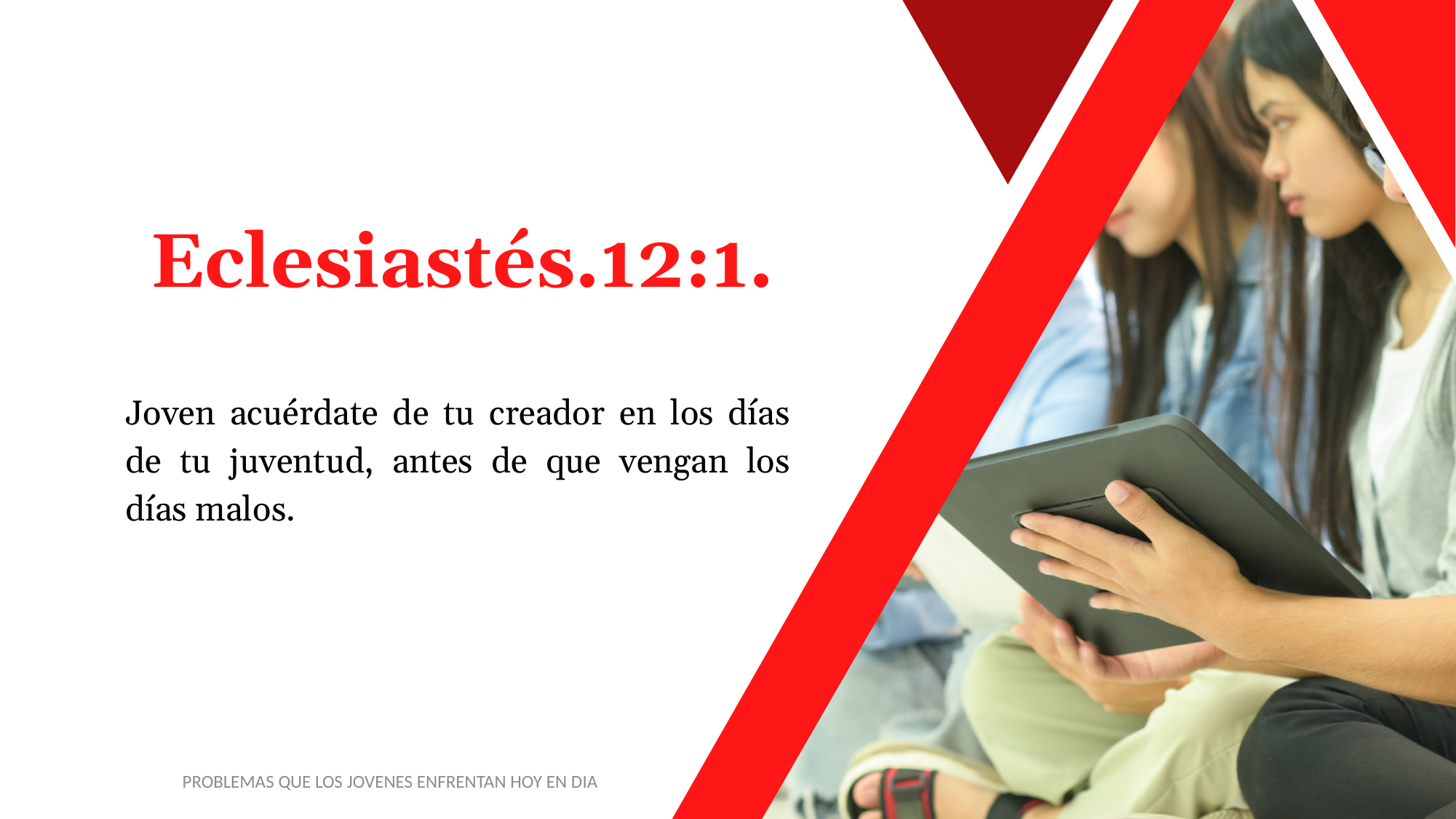

Eclesiastés.12:1.
Joven acuérdate de tu creador en los días de tu juventud, antes de que vengan los días malos.
PROBLEMAS QUE LOS JOVENES ENFRENTAN HOY EN DIA
2